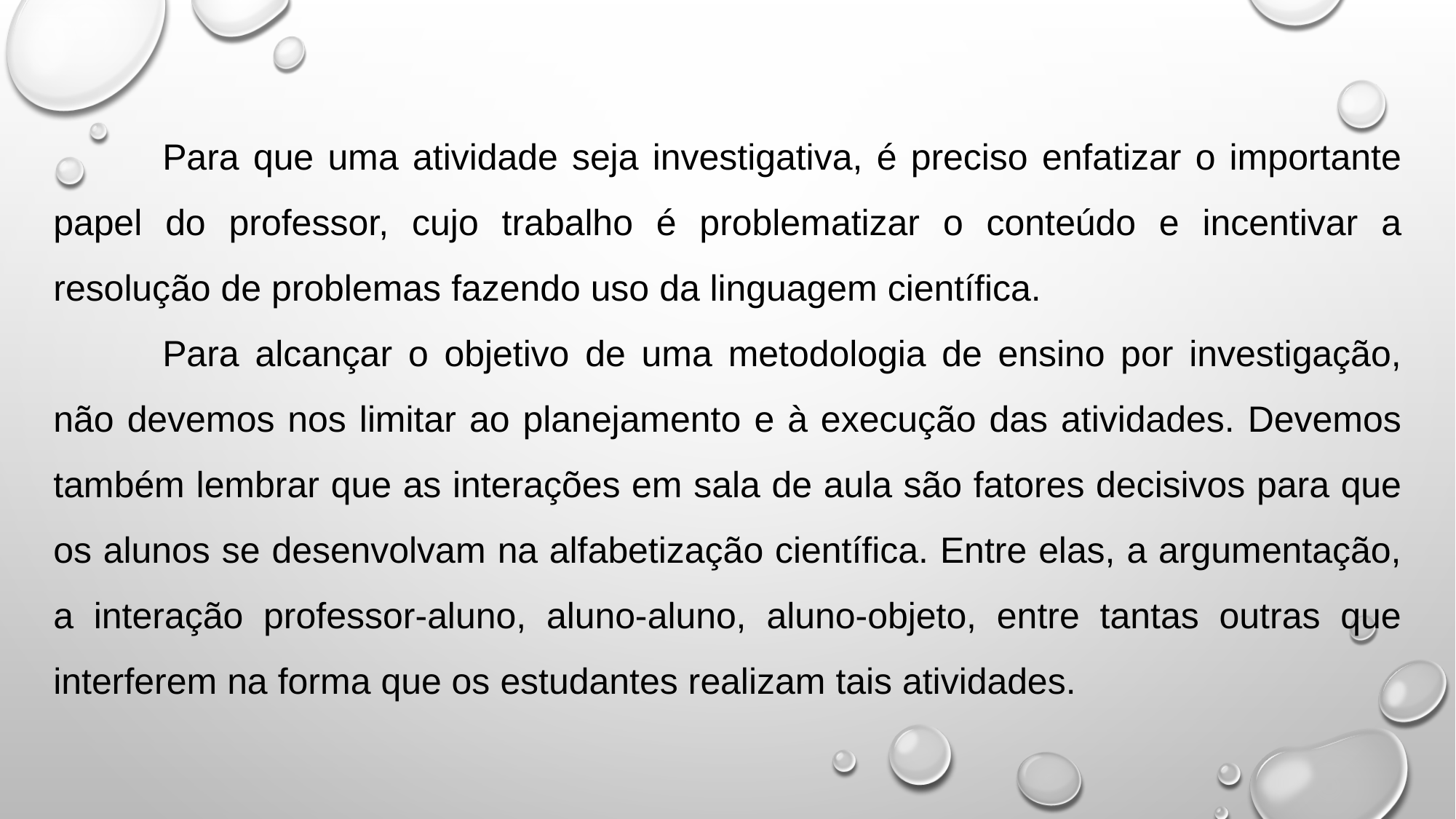

Para que uma atividade seja investigativa, é preciso enfatizar o importante papel do professor, cujo trabalho é problematizar o conteúdo e incentivar a resolução de problemas fazendo uso da linguagem científica.
	Para alcançar o objetivo de uma metodologia de ensino por investigação, não devemos nos limitar ao planejamento e à execução das atividades. Devemos também lembrar que as interações em sala de aula são fatores decisivos para que os alunos se desenvolvam na alfabetização científica. Entre elas, a argumentação, a interação professor-aluno, aluno-aluno, aluno-objeto, entre tantas outras que interferem na forma que os estudantes realizam tais atividades.